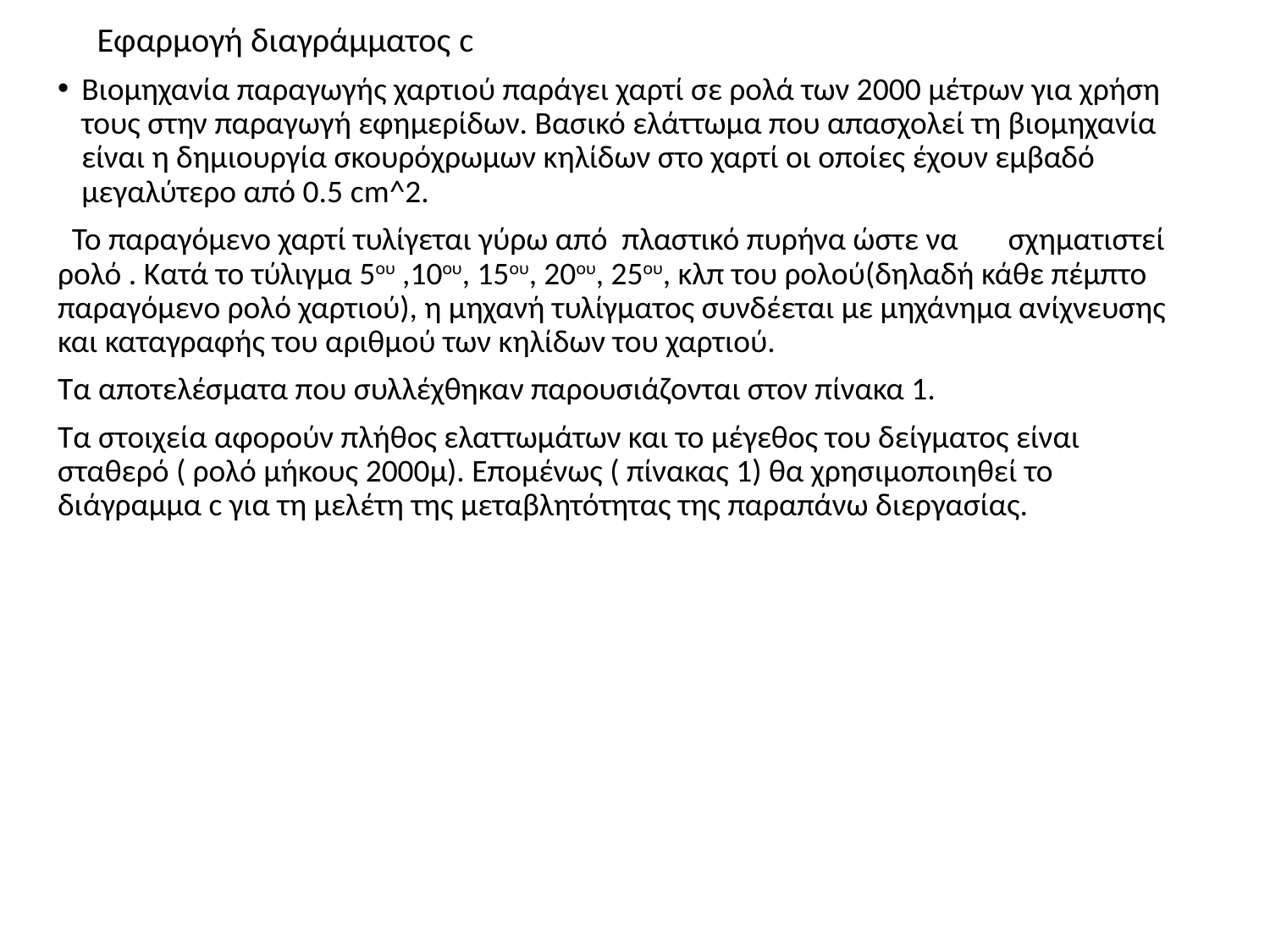

# Εφαρμογή διαγράμματος c
Βιομηχανία παραγωγής χαρτιού παράγει χαρτί σε ρολά των 2000 μέτρων για χρήση τους στην παραγωγή εφημερίδων. Βασικό ελάττωμα που απασχολεί τη βιομηχανία είναι η δημιουργία σκουρόχρωμων κηλίδων στο χαρτί οι οποίες έχουν εμβαδό μεγαλύτερο από 0.5 cm^2.
  Το παραγόμενο χαρτί τυλίγεται γύρω από  πλαστικό πυρήνα ώστε να       σχηματιστεί ρολό . Κατά το τύλιγμα 5ου ,10ου, 15ου, 20ου, 25ου, κλπ του ρολού(δηλαδή κάθε πέμπτο παραγόμενο ρολό χαρτιού), η μηχανή τυλίγματος συνδέεται με μηχάνημα ανίχνευσης και καταγραφής του αριθμού των κηλίδων του χαρτιού.
Τα αποτελέσματα που συλλέχθηκαν παρουσιάζονται στον πίνακα 1.
Τα στοιχεία αφορούν πλήθος ελαττωμάτων και το μέγεθος του δείγματος είναι σταθερό ( ρολό μήκους 2000μ). Επομένως ( πίνακας 1) θα χρησιμοποιηθεί το διάγραμμα c για τη μελέτη της μεταβλητότητας της παραπάνω διεργασίας.